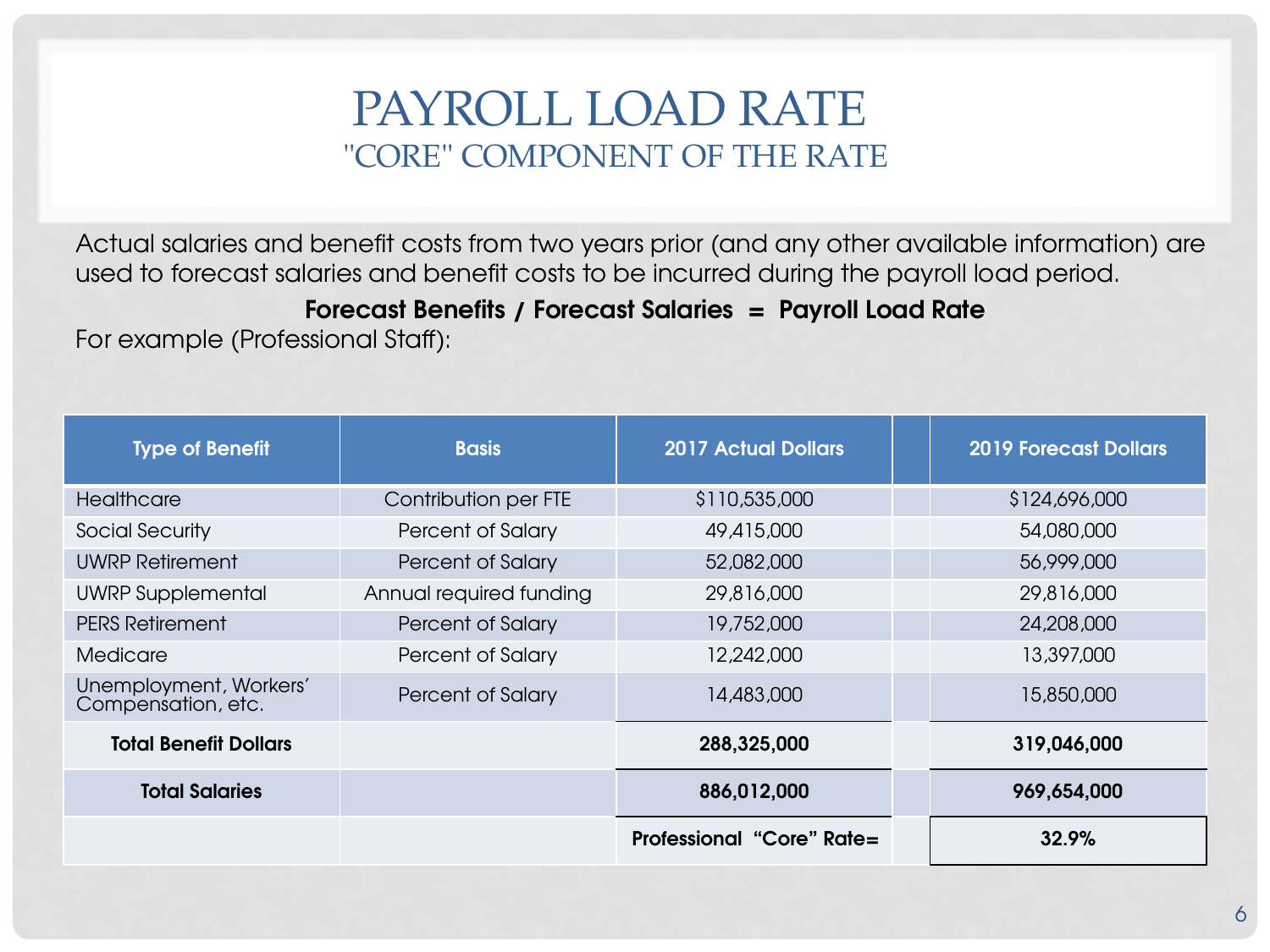

# PAYROLL LOAD RATE "CORE" COMPONENT OF THE RATE
Actual salaries and benefit costs from two years prior (and any other available information) are used to forecast salaries and benefit costs to be incurred during the payroll load period.

Forecast Benefits / Forecast Salaries  =  Payroll Load Rate
For example (Professional Staff):
| Type of Benefit | Basis | 2017 Actual Dollars |  | 2019 Forecast Dollars |
| --- | --- | --- | --- | --- |
| Healthcare | Contribution per FTE | $110,535,000 |  | $124,696,000 |
| Social Security | Percent of Salary | 49,415,000 |  | 54,080,000 |
| UWRP Retirement | Percent of Salary | 52,082,000 |  | 56,999,000 |
| UWRP Supplemental | Annual required funding | 29,816,000 |  | 29,816,000 |
| PERS Retirement | Percent of Salary | 19,752,000 |  | 24,208,000 |
| Medicare | Percent of Salary | 12,242,000 |  | 13,397,000 |
| Unemployment, Workers’ Compensation, etc. | Percent of Salary | 14,483,000 |  | 15,850,000 |
| Total Benefit Dollars |  | 288,325,000 |  | 319,046,000 |
| Total Salaries |  | 886,012,000 |  | 969,654,000 |
|  |  | Professional “Core” Rate= |  | 32.9% |
6